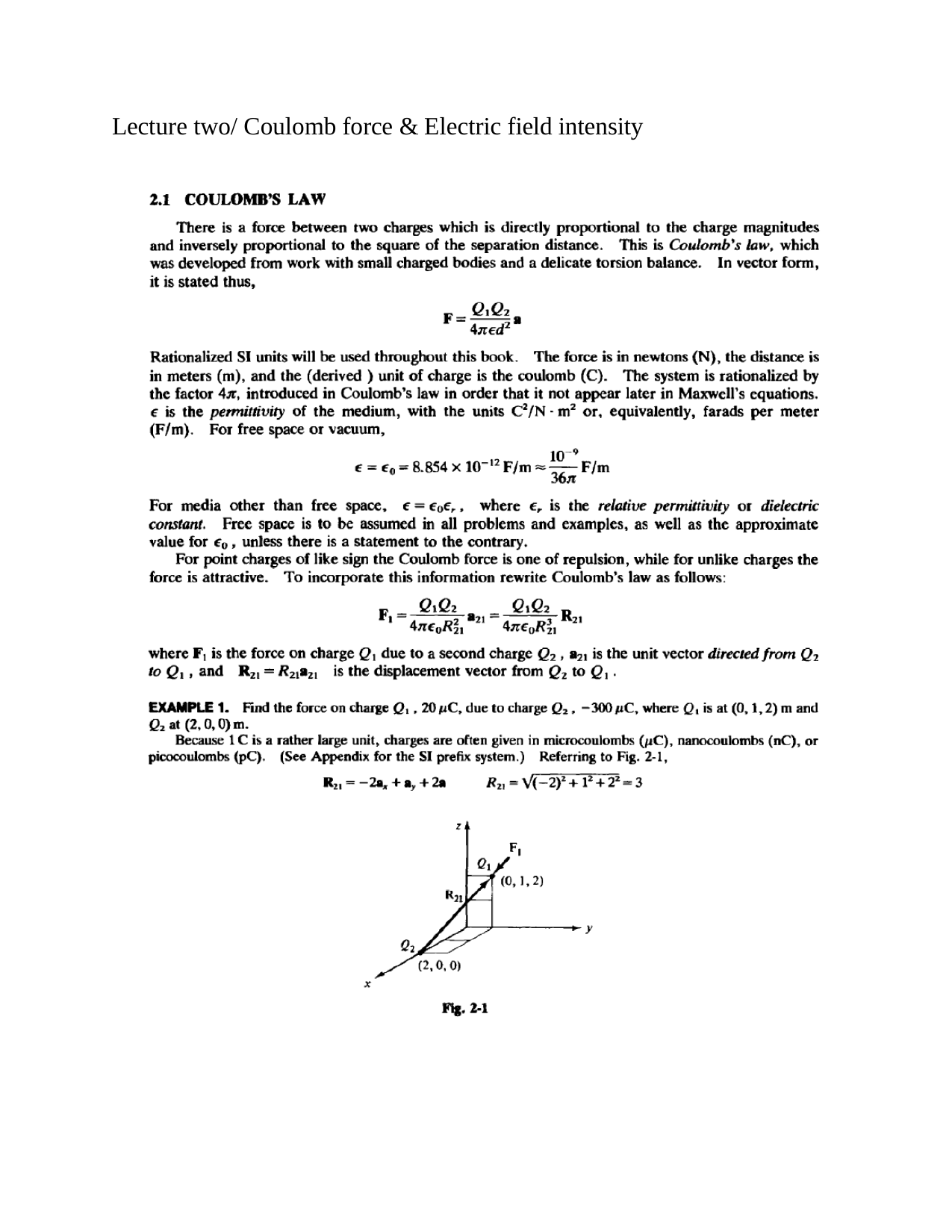

Lecture two/ Coulomb force & Electric field intensity